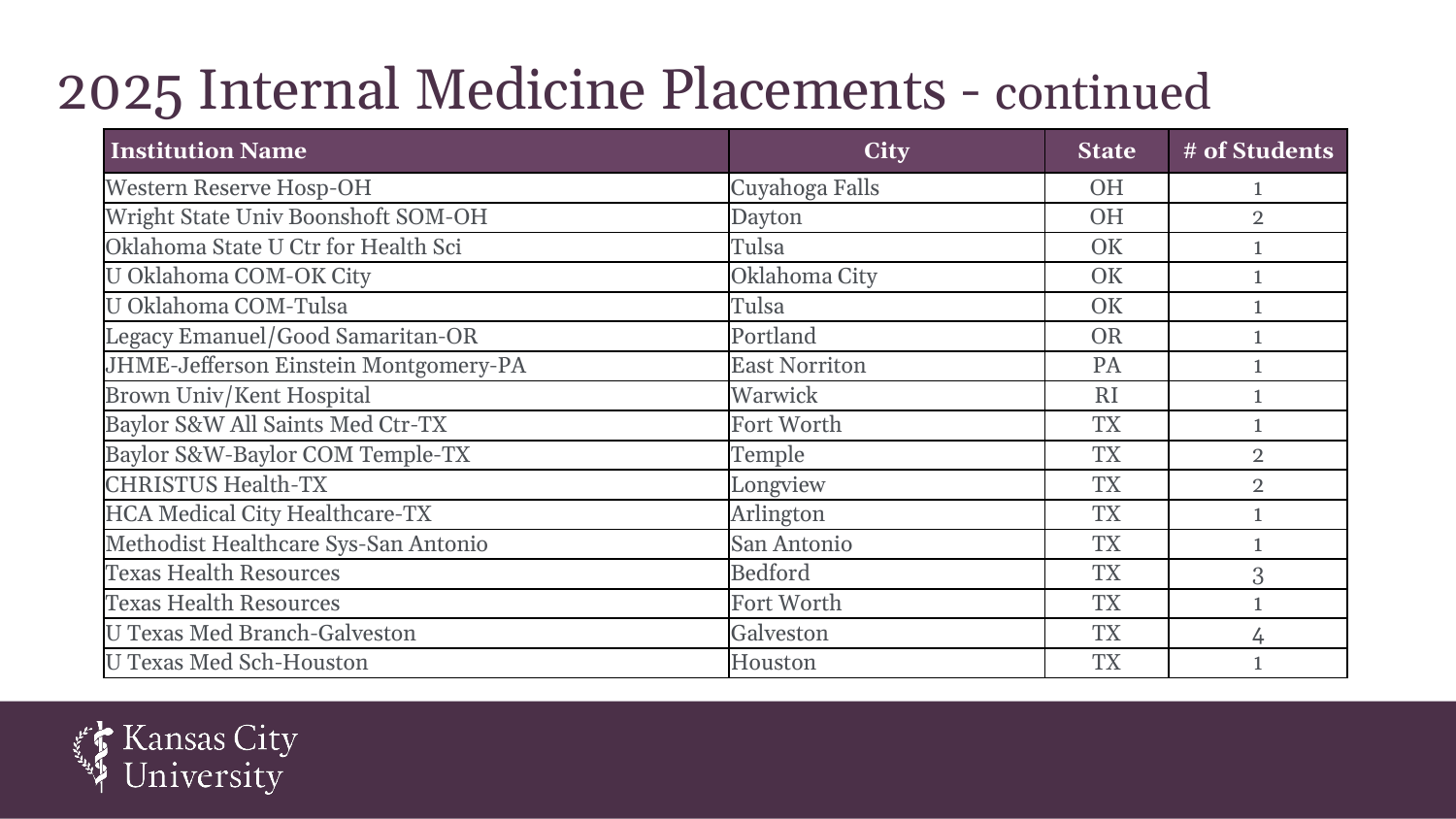

# 2025 Internal Medicine Placements - continued
| Institution Name | City | State | # of Students |
| --- | --- | --- | --- |
| Western Reserve Hosp-OH | Cuyahoga Falls | OH | 1 |
| Wright State Univ Boonshoft SOM-OH | Dayton | OH | 2 |
| Oklahoma State U Ctr for Health Sci | Tulsa | OK | 1 |
| U Oklahoma COM-OK City | Oklahoma City | OK | 1 |
| U Oklahoma COM-Tulsa | Tulsa | OK | 1 |
| Legacy Emanuel/Good Samaritan-OR | Portland | OR | 1 |
| JHME-Jefferson Einstein Montgomery-PA | East Norriton | PA | 1 |
| Brown Univ/Kent Hospital | Warwick | RI | 1 |
| Baylor S&W All Saints Med Ctr-TX | Fort Worth | TX | 1 |
| Baylor S&W-Baylor COM Temple-TX | Temple | TX | 2 |
| CHRISTUS Health-TX | Longview | TX | 2 |
| HCA Medical City Healthcare-TX | Arlington | TX | 1 |
| Methodist Healthcare Sys-San Antonio | San Antonio | TX | 1 |
| Texas Health Resources | Bedford | TX | 3 |
| Texas Health Resources | Fort Worth | TX | 1 |
| U Texas Med Branch-Galveston | Galveston | TX | 4 |
| U Texas Med Sch-Houston | Houston | TX | 1 |